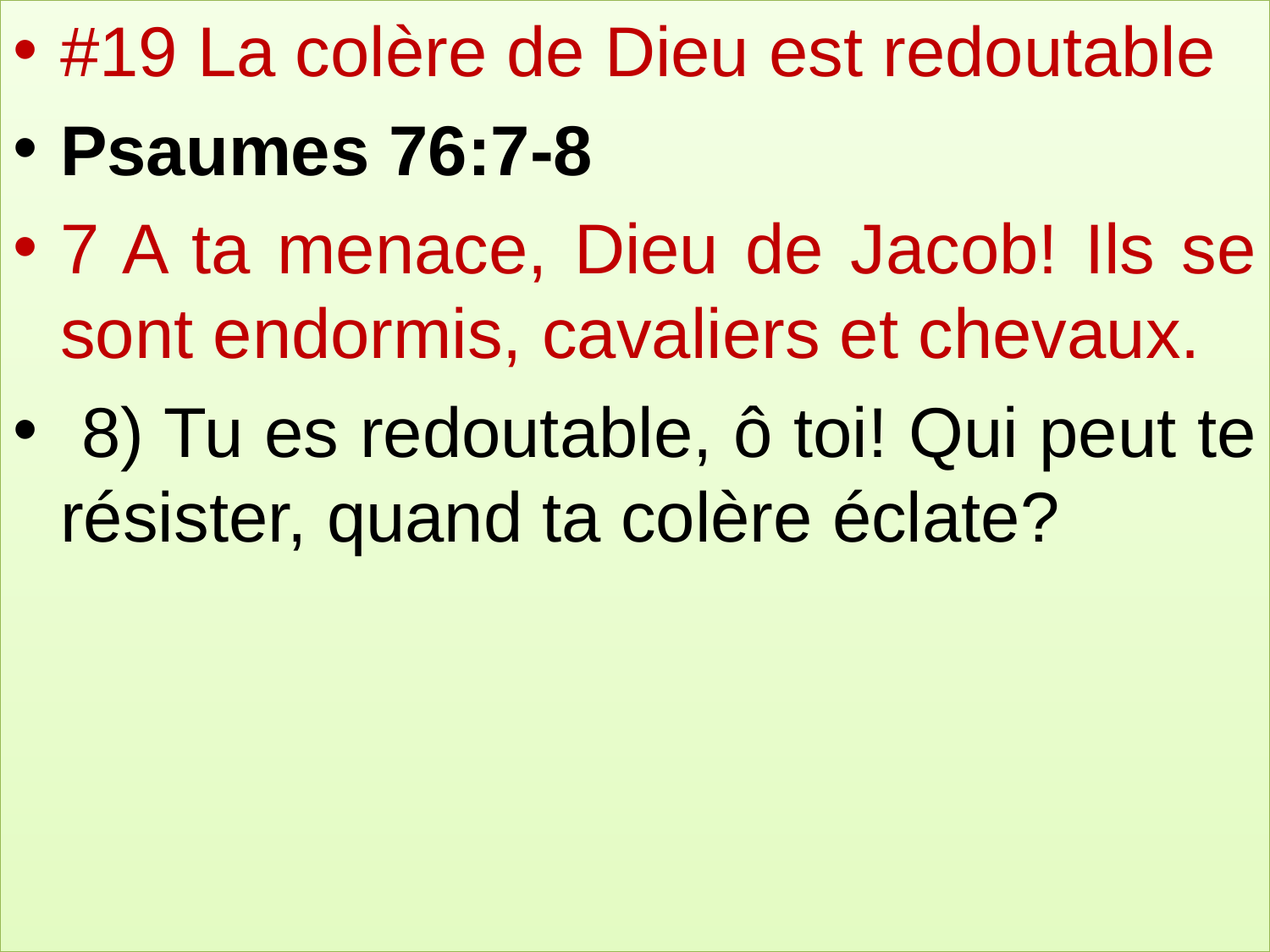

#19 La colère de Dieu est redoutable
Psaumes 76:7-8
7 A ta menace, Dieu de Jacob! Ils se sont endormis, cavaliers et chevaux.
 8) Tu es redoutable, ô toi! Qui peut te résister, quand ta colère éclate?